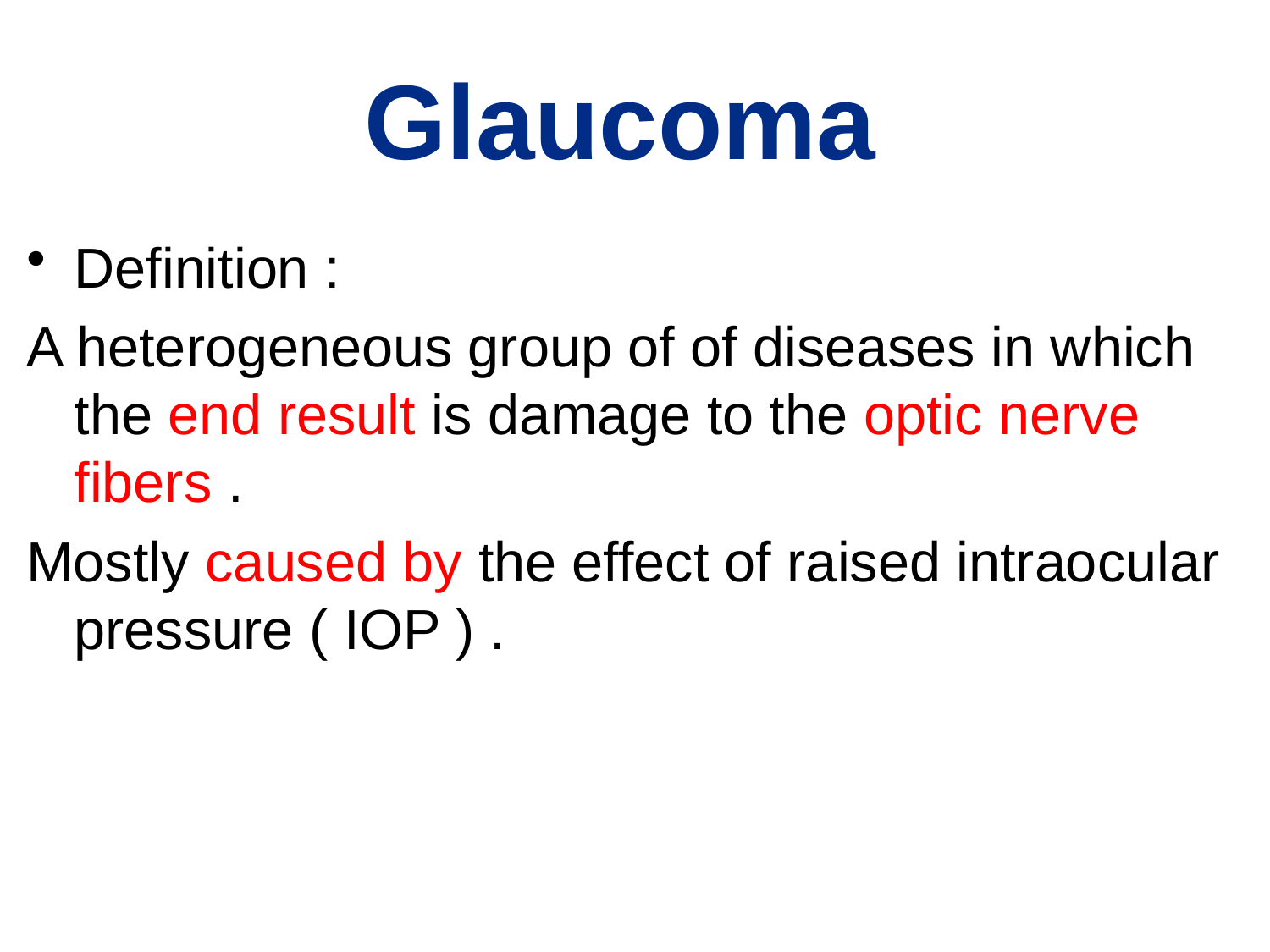

# Glaucoma
Definition :
A heterogeneous group of of diseases in which the end result is damage to the optic nerve fibers .
Mostly caused by the effect of raised intraocular pressure ( IOP ) .